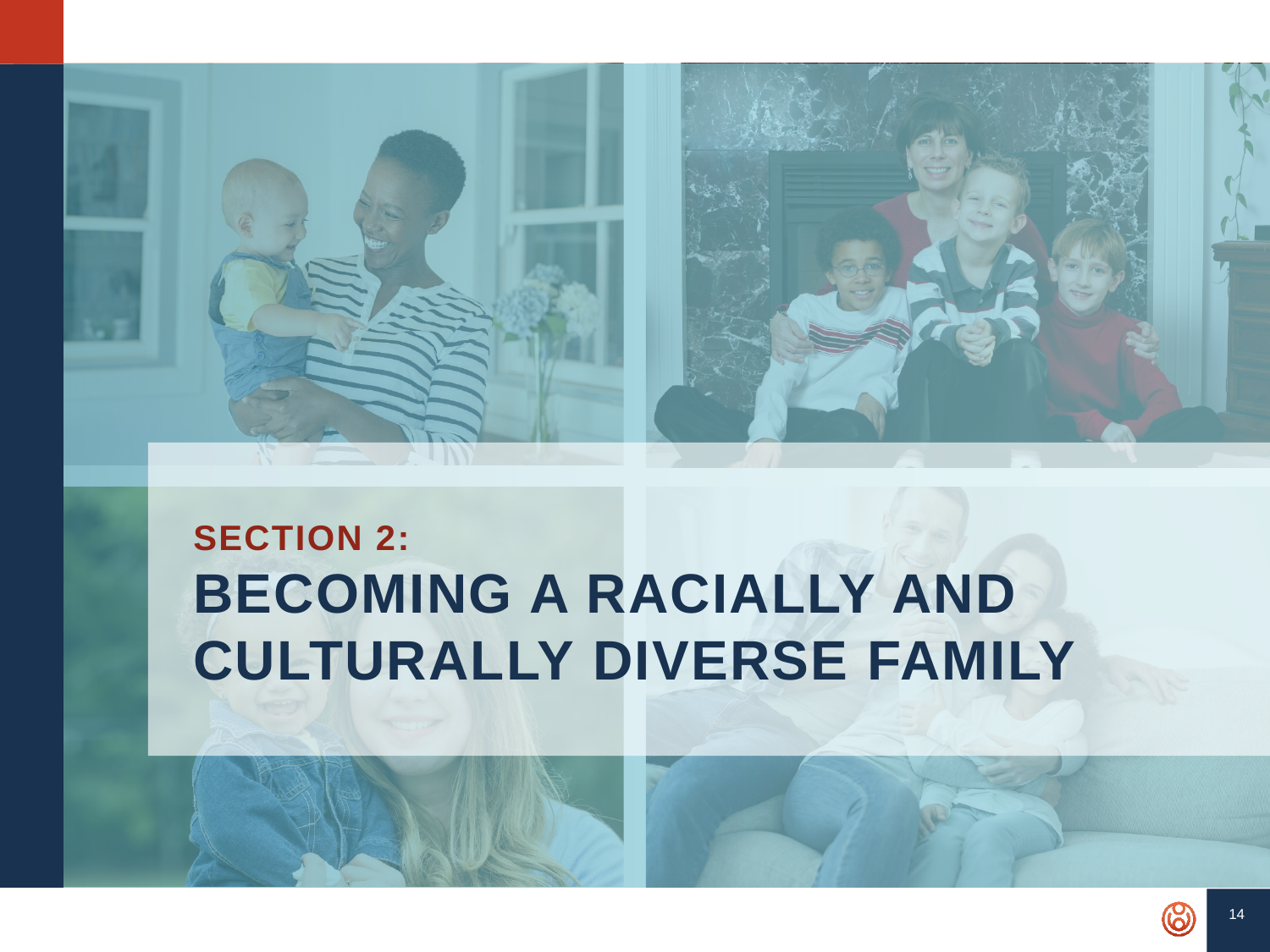

SECTION 2:
BECOMING A RACIALLY AND CULTURALLY DIVERSE FAMILY
14